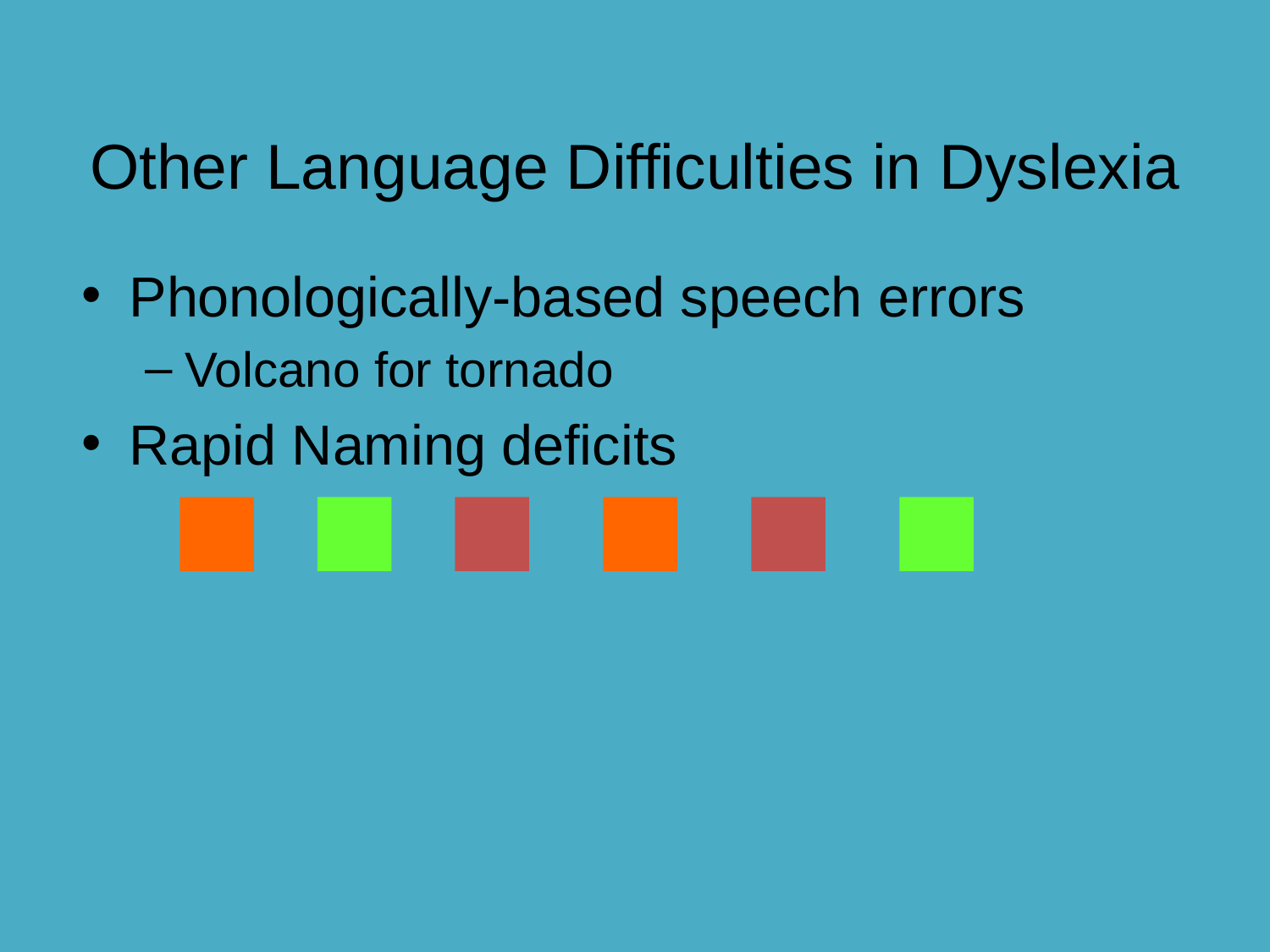

# Other Language Difficulties in Dyslexia
Phonologically-based speech errors
Volcano for tornado
Rapid Naming deficits